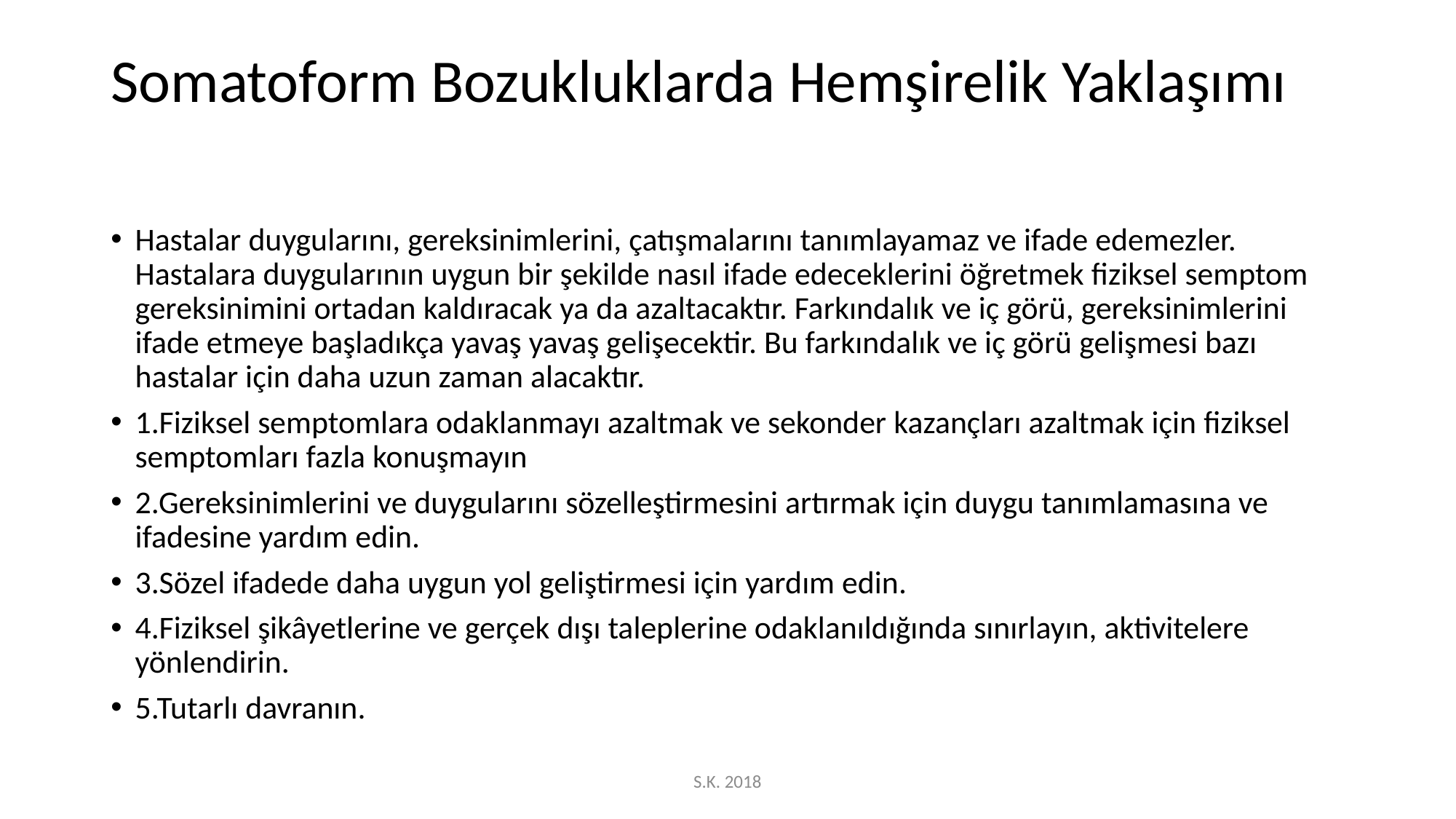

# Somatoform Bozukluklarda Hemşirelik Yaklaşımı
Hastalar duygularını, gereksinimlerini, çatışmalarını tanımlayamaz ve ifade edemezler. Hastalara duygularının uygun bir şekilde nasıl ifade edeceklerini öğretmek fiziksel semptom gereksinimini ortadan kaldıracak ya da azaltacaktır. Farkındalık ve iç görü, gereksinimlerini ifade etmeye başladıkça yavaş yavaş gelişecektir. Bu farkındalık ve iç görü gelişmesi bazı hastalar için daha uzun zaman alacaktır.
1.Fiziksel semptomlara odaklanmayı azaltmak ve sekonder kazançları azaltmak için fiziksel semptomları fazla konuşmayın
2.Gereksinimlerini ve duygularını sözelleştirmesini artırmak için duygu tanımlamasına ve ifadesine yardım edin.
3.Sözel ifadede daha uygun yol geliştirmesi için yardım edin.
4.Fiziksel şikâyetlerine ve gerçek dışı taleplerine odaklanıldığında sınırlayın, aktivitelere yönlendirin.
5.Tutarlı davranın.

S.K. 2018